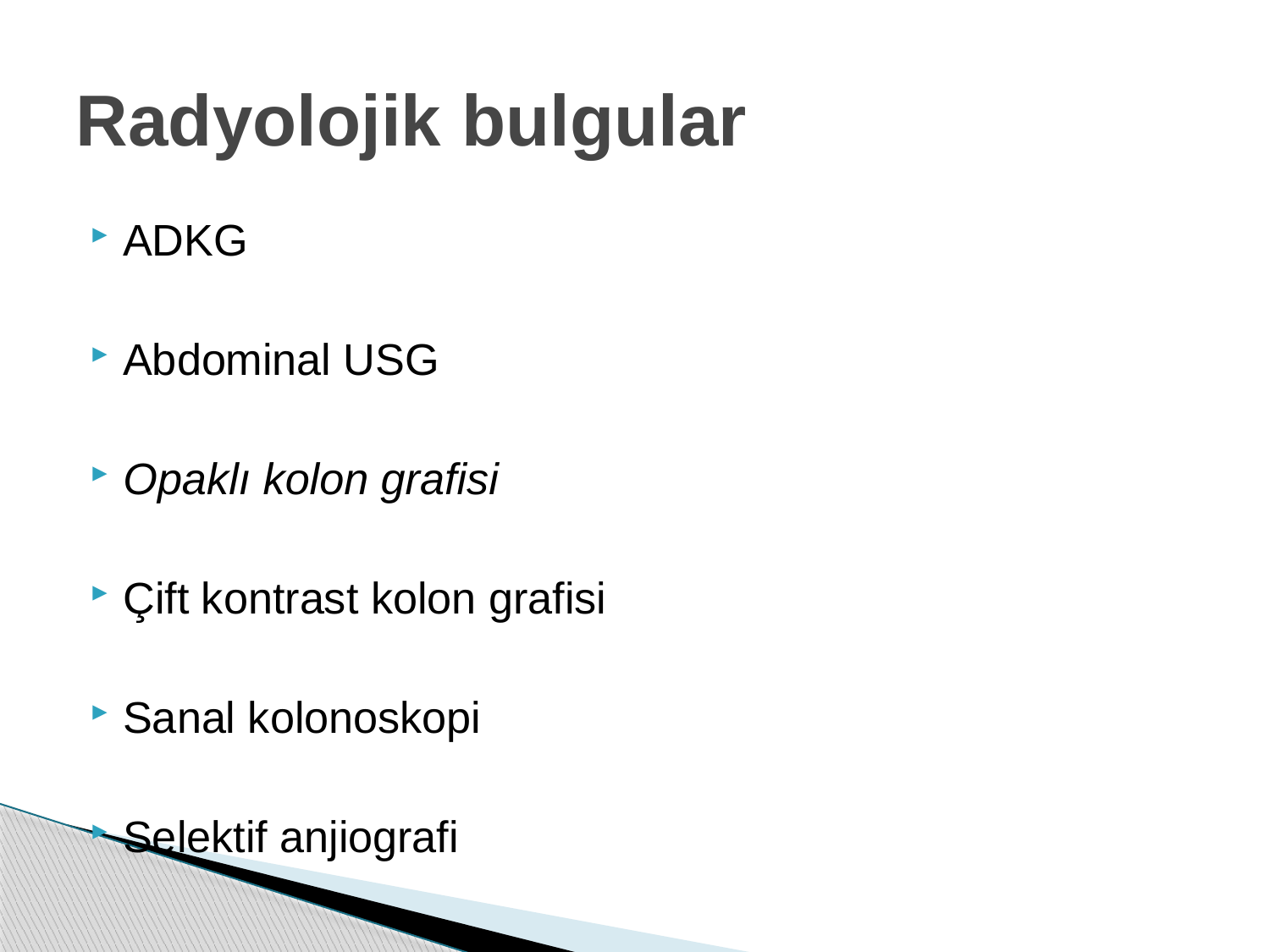

# Radyolojik bulgular
ADKG

Abdominal USG

Opaklı kolon grafisi

Çift kontrast kolon grafisi

Sanal kolonoskopi

Selektif anjiografi